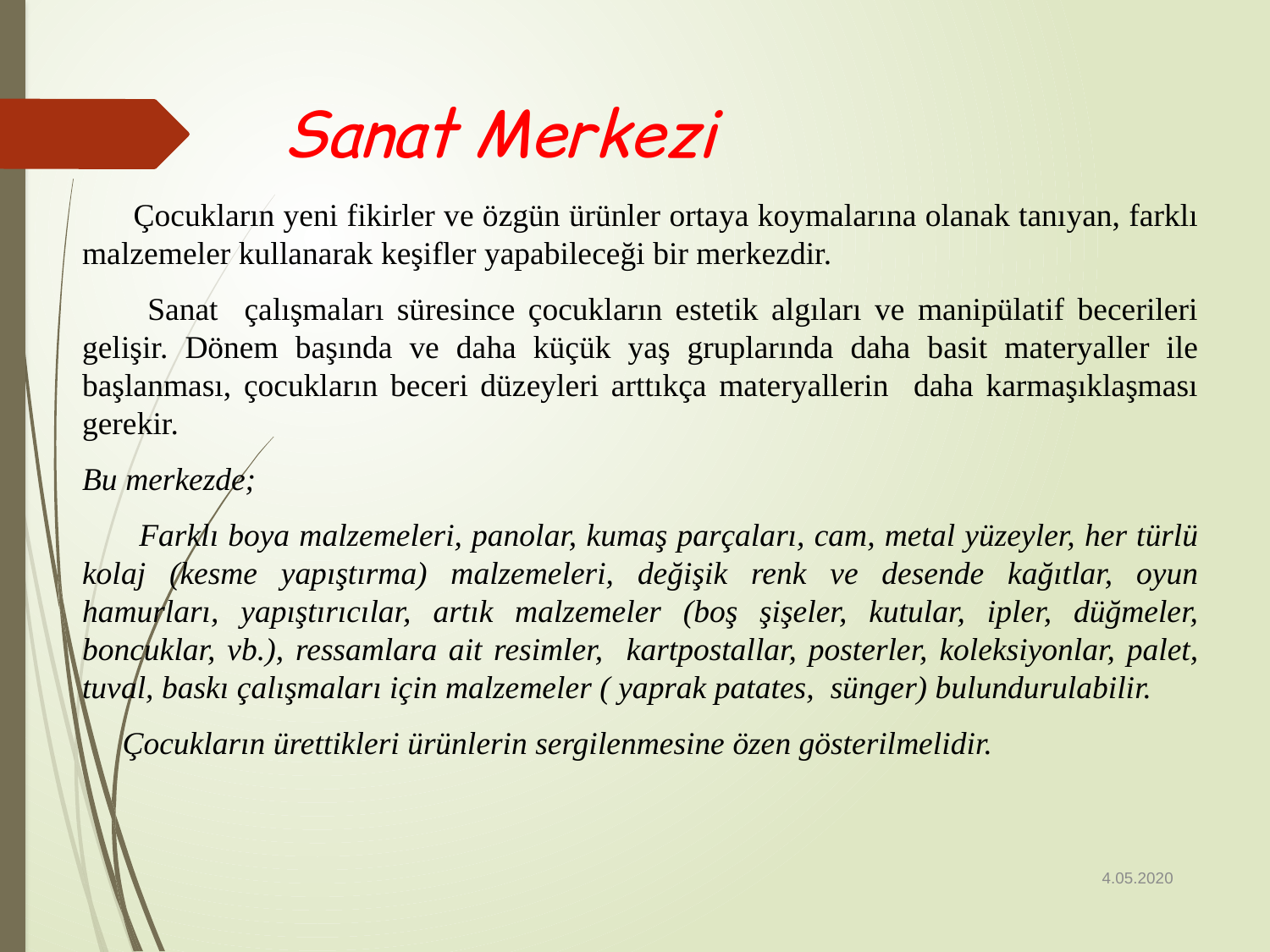

# Sanat Merkezi
     Çocukların yeni fikirler ve özgün ürünler ortaya koymalarına olanak tanıyan, farklı malzemeler kullanarak keşifler yapabileceği bir merkezdir.
     Sanat  çalışmaları süresince çocukların estetik algıları ve manipülatif becerileri gelişir. Dönem başında ve daha küçük yaş gruplarında daha basit materyaller ile başlanması, çocukların beceri düzeyleri arttıkça materyallerin  daha karmaşıklaşması gerekir.
Bu merkezde;
      Farklı boya malzemeleri, panolar, kumaş parçaları, cam, metal yüzeyler, her türlü kolaj (kesme yapıştırma) malzemeleri, değişik renk ve desende kağıtlar, oyun hamurları, yapıştırıcılar, artık malzemeler (boş şişeler, kutular, ipler, düğmeler, boncuklar, vb.), ressamlara ait resimler,  kartpostallar, posterler, koleksiyonlar, palet, tuval, baskı çalışmaları için malzemeler ( yaprak patates,  sünger) bulundurulabilir.
     Çocukların ürettikleri ürünlerin sergilenmesine özen gösterilmelidir.

4.05.2020